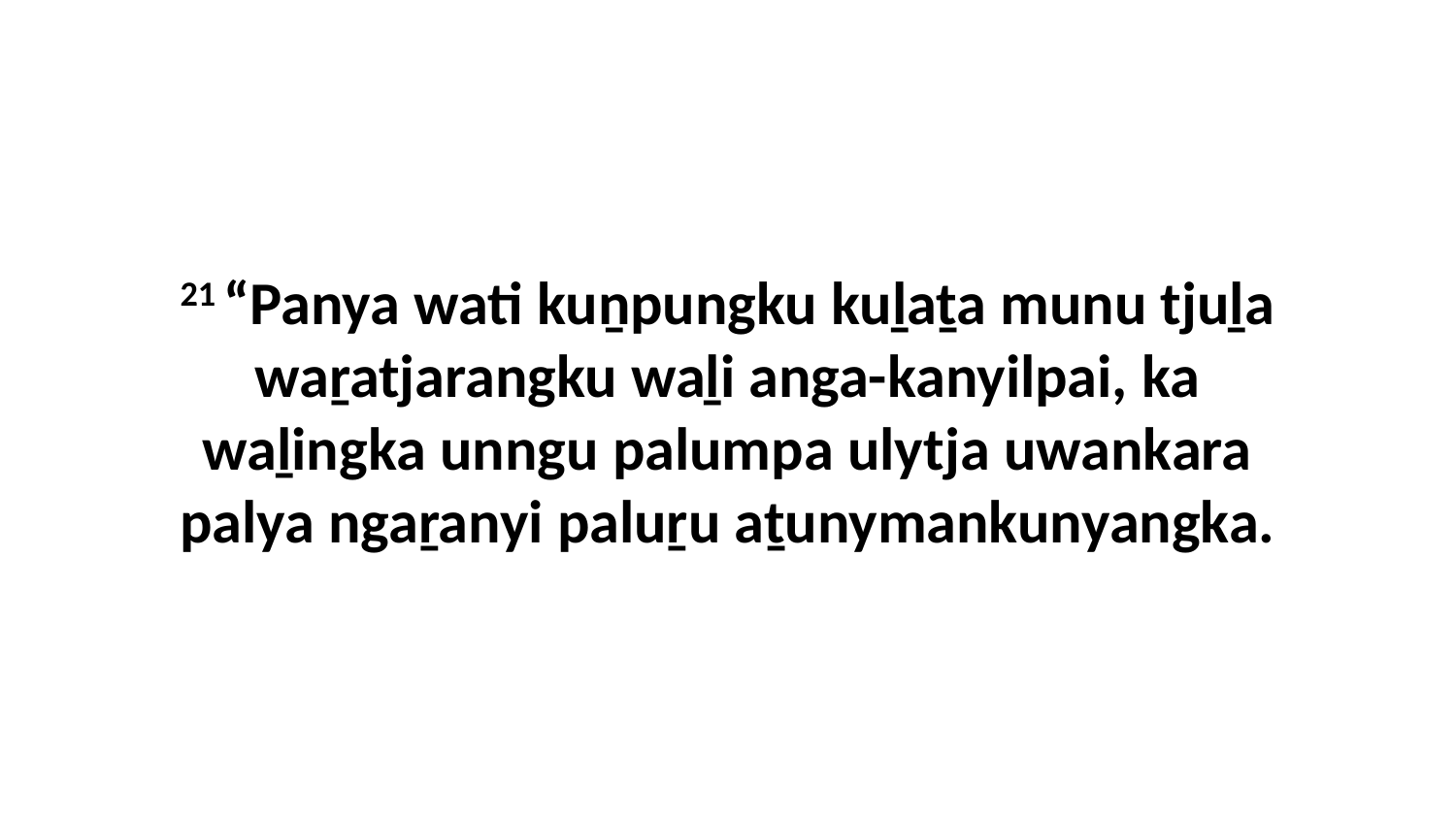

21 “Panya wati kuṉpungku kuḻaṯa munu tjuḻa waṟatjarangku waḻi anga-kanyilpai, ka waḻingka unngu palumpa ulytja uwankara palya ngaṟanyi paluṟu aṯunymankunyangka.